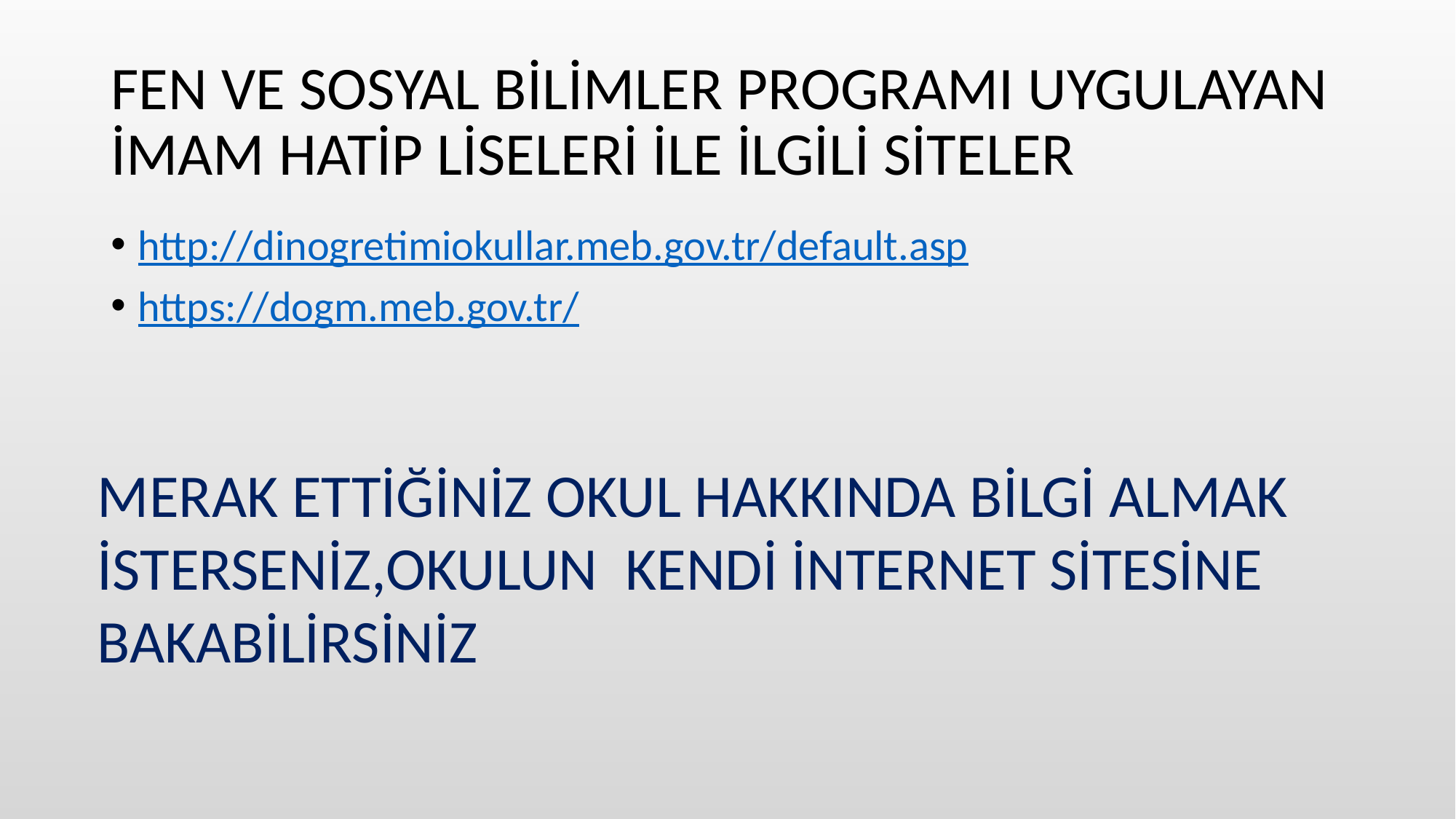

# FEN VE SOSYAL BİLİMLER PROGRAMI UYGULAYAN İMAM HATİP LİSELERİ İLE İLGİLİ SİTELER
http://dinogretimiokullar.meb.gov.tr/default.asp
https://dogm.meb.gov.tr/

MERAK ETTİĞİNİZ OKUL HAKKINDA BİLGİ ALMAK İSTERSENİZ,OKULUN  KENDİ İNTERNET SİTESİNE  BAKABİLİRSİNİZ